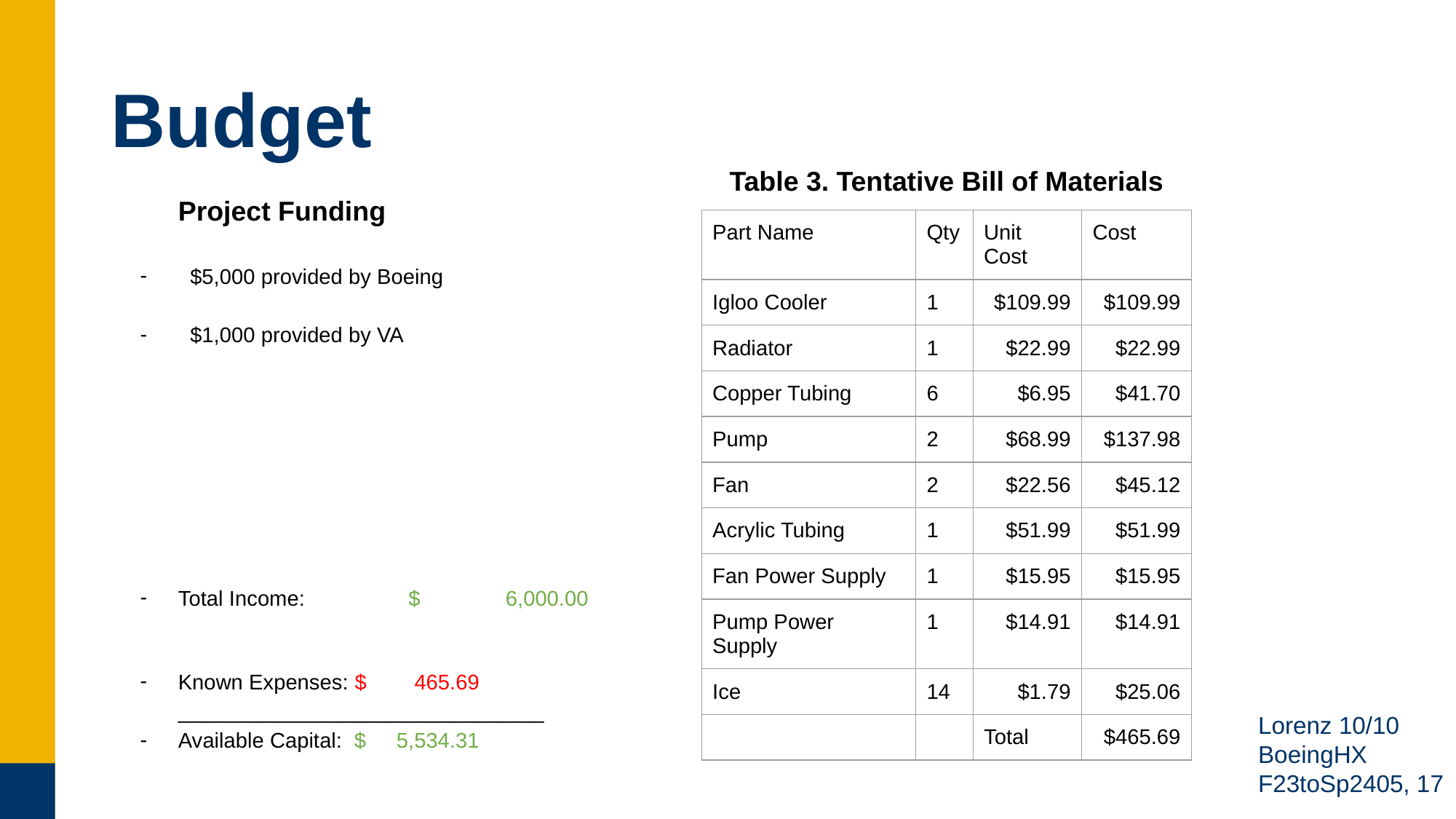

# Budget
Table 3. Tentative Bill of Materials
Project Funding
  $5,000 provided by Boeing
  $1,000 provided by VA

Total Income: 	  $	6,000.00
Known Expenses: $	   465.69
_______________________________
Available Capital:  $	5,534.31
| Part Name | Qty | Unit Cost | Cost |
| --- | --- | --- | --- |
| Igloo Cooler | 1 | $109.99 | $109.99 |
| Radiator | 1 | $22.99 | $22.99 |
| Copper Tubing | 6 | $6.95 | $41.70 |
| Pump | 2 | $68.99 | $137.98 |
| Fan | 2 | $22.56 | $45.12 |
| Acrylic Tubing | 1 | $51.99 | $51.99 |
| Fan Power Supply | 1 | $15.95 | $15.95 |
| Pump Power Supply | 1 | $14.91 | $14.91 |
| Ice | 14 | $1.79 | $25.06 |
|  |  | Total | $465.69 |
Lorenz 10/10 BoeingHX F23toSp2405, 17